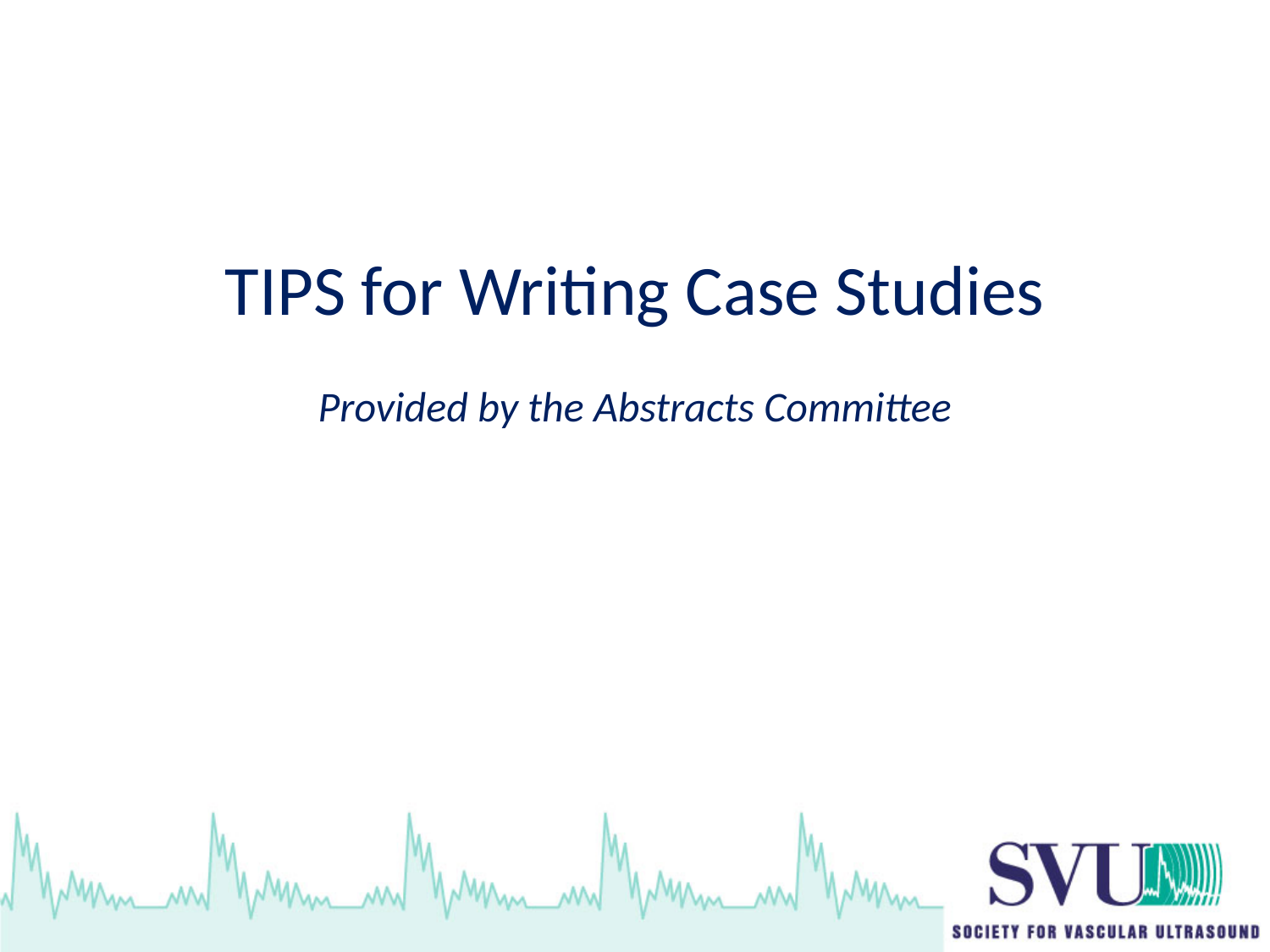

# TIPS for Writing Case Studies Provided by the Abstracts Committee